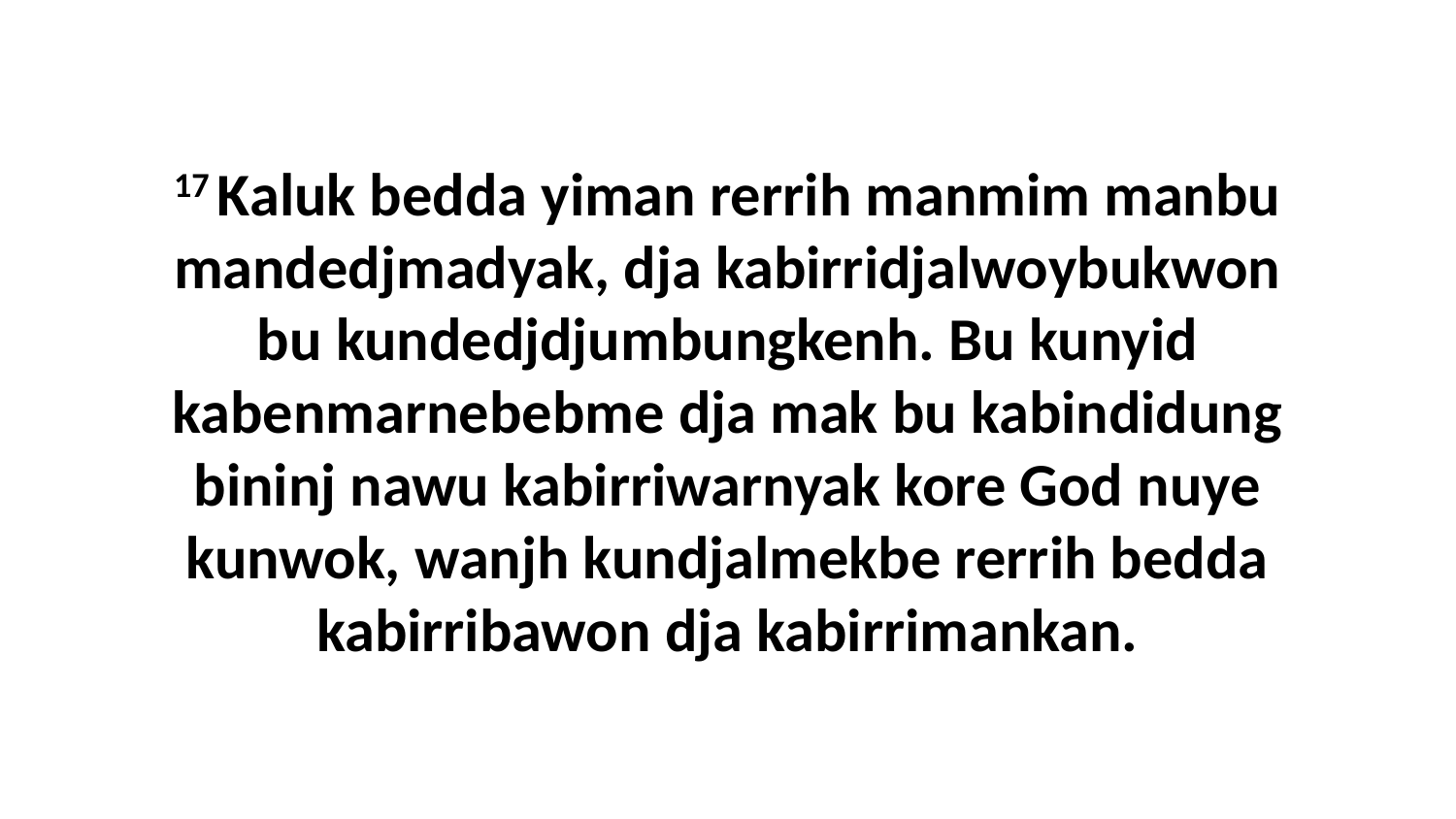

17 Kaluk bedda yiman rerrih manmim manbu mandedjmadyak, dja kabirridjalwoybukwon bu kundedjdjumbungkenh. Bu kunyid kabenmarnebebme dja mak bu kabindidung bininj nawu kabirriwarnyak kore God nuye kunwok, wanjh kundjalmekbe rerrih bedda kabirribawon dja kabirrimankan.